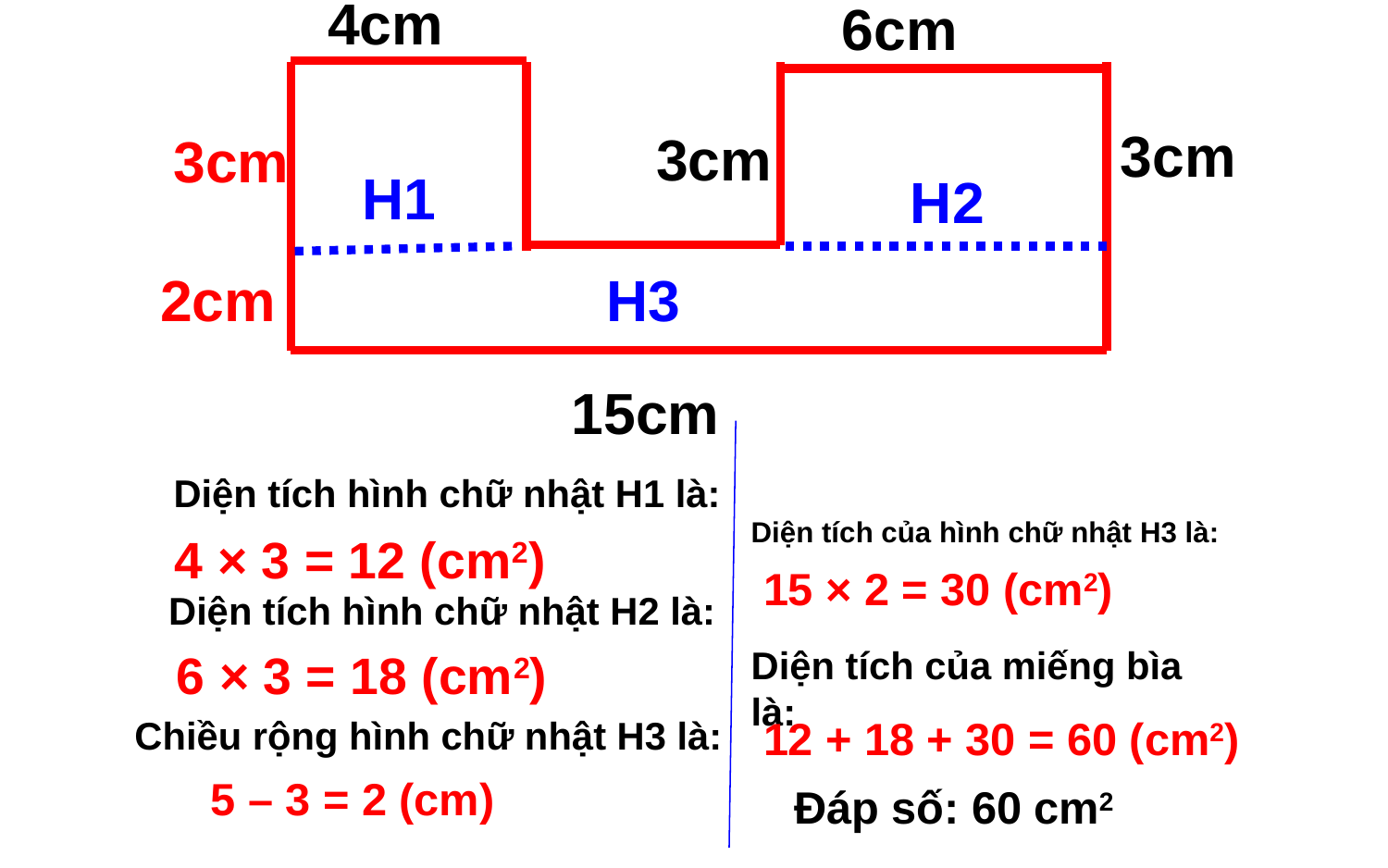

4cm
6cm
3cm
3cm
3cm
H1
H2
2cm
H3
15cm
Diện tích hình chữ nhật H1 là:
Diện tích của hình chữ nhật H3 là:
4 × 3 = 12 (cm2)
15 × 2 = 30 (cm2)
Diện tích hình chữ nhật H2 là:
Diện tích của miếng bìa là:
6 × 3 = 18 (cm2)
12 + 18 + 30 = 60 (cm2)
Chiều rộng hình chữ nhật H3 là:
5 – 3 = 2 (cm)
Đáp số: 60 cm2